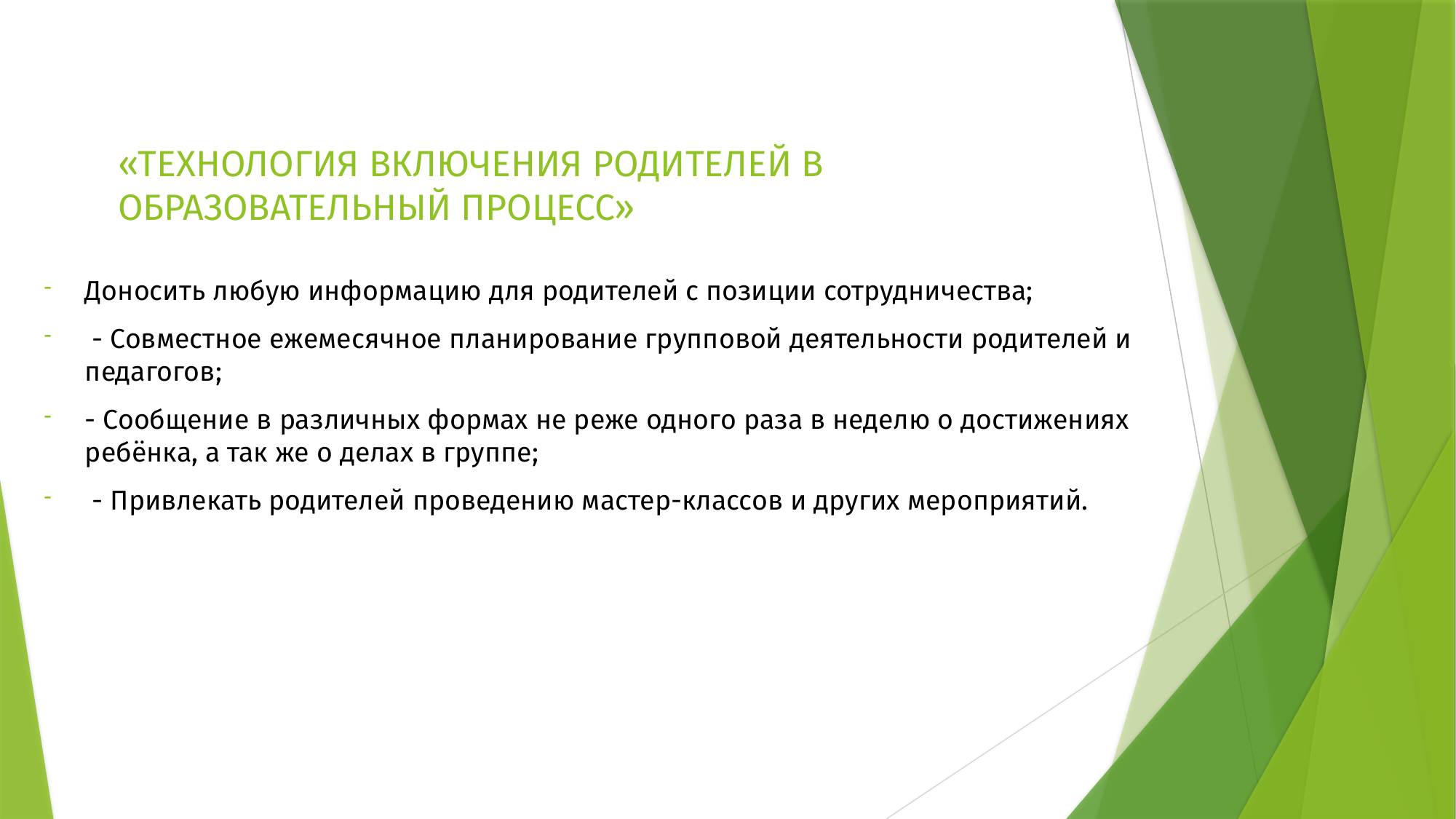

# «ТЕХНОЛОГИЯ ВКЛЮЧЕНИЯ РОДИТЕЛЕЙ В ОБРАЗОВАТЕЛЬНЫЙ ПРОЦЕСС»
Доносить любую информацию для родителей с позиции сотрудничества;
 - Совместное ежемесячное планирование групповой деятельности родителей и педагогов;
- Сообщение в различных формах не реже одного раза в неделю о достижениях ребёнка, а так же о делах в группе;
 - Привлекать родителей проведению мастер-классов и других мероприятий.